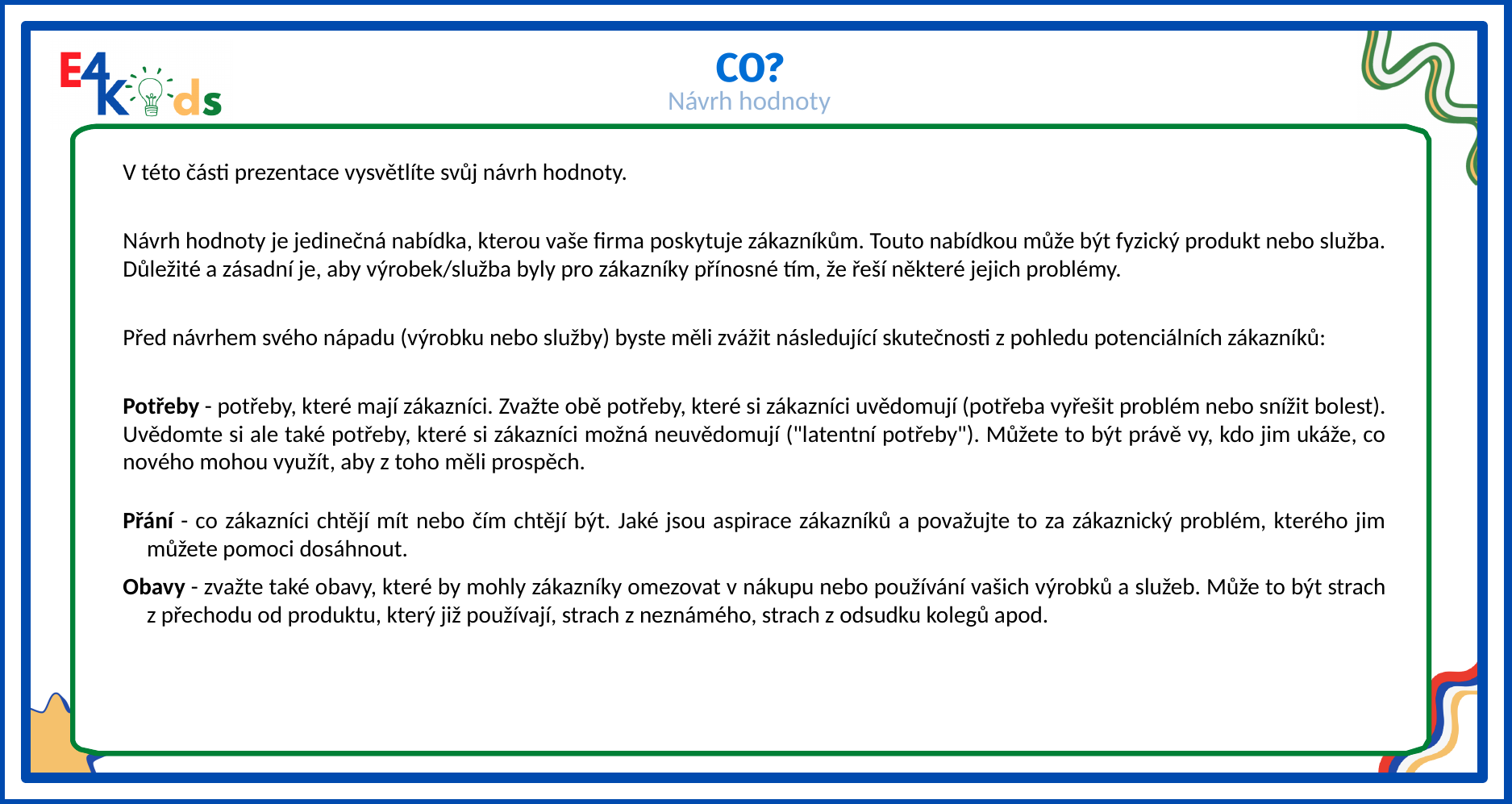

CO?
Návrh hodnoty

V této části prezentace vysvětlíte svůj návrh hodnoty.
Návrh hodnoty je jedinečná nabídka, kterou vaše firma poskytuje zákazníkům. Touto nabídkou může být fyzický produkt nebo služba. Důležité a zásadní je, aby výrobek/služba byly pro zákazníky přínosné tím, že řeší některé jejich problémy.
Před návrhem svého nápadu (výrobku nebo služby) byste měli zvážit následující skutečnosti z pohledu potenciálních zákazníků:
Potřeby - potřeby, které mají zákazníci. Zvažte obě potřeby, které si zákazníci uvědomují (potřeba vyřešit problém nebo snížit bolest). Uvědomte si ale také potřeby, které si zákazníci možná neuvědomují ("latentní potřeby"). Můžete to být právě vy, kdo jim ukáže, co nového mohou využít, aby z toho měli prospěch.
Přání - co zákazníci chtějí mít nebo čím chtějí být. Jaké jsou aspirace zákazníků a považujte to za zákaznický problém, kterého jim můžete pomoci dosáhnout.
Obavy - zvažte také obavy, které by mohly zákazníky omezovat v nákupu nebo používání vašich výrobků a služeb. Může to být strach z přechodu od produktu, který již používají, strach z neznámého, strach z odsudku kolegů apod.